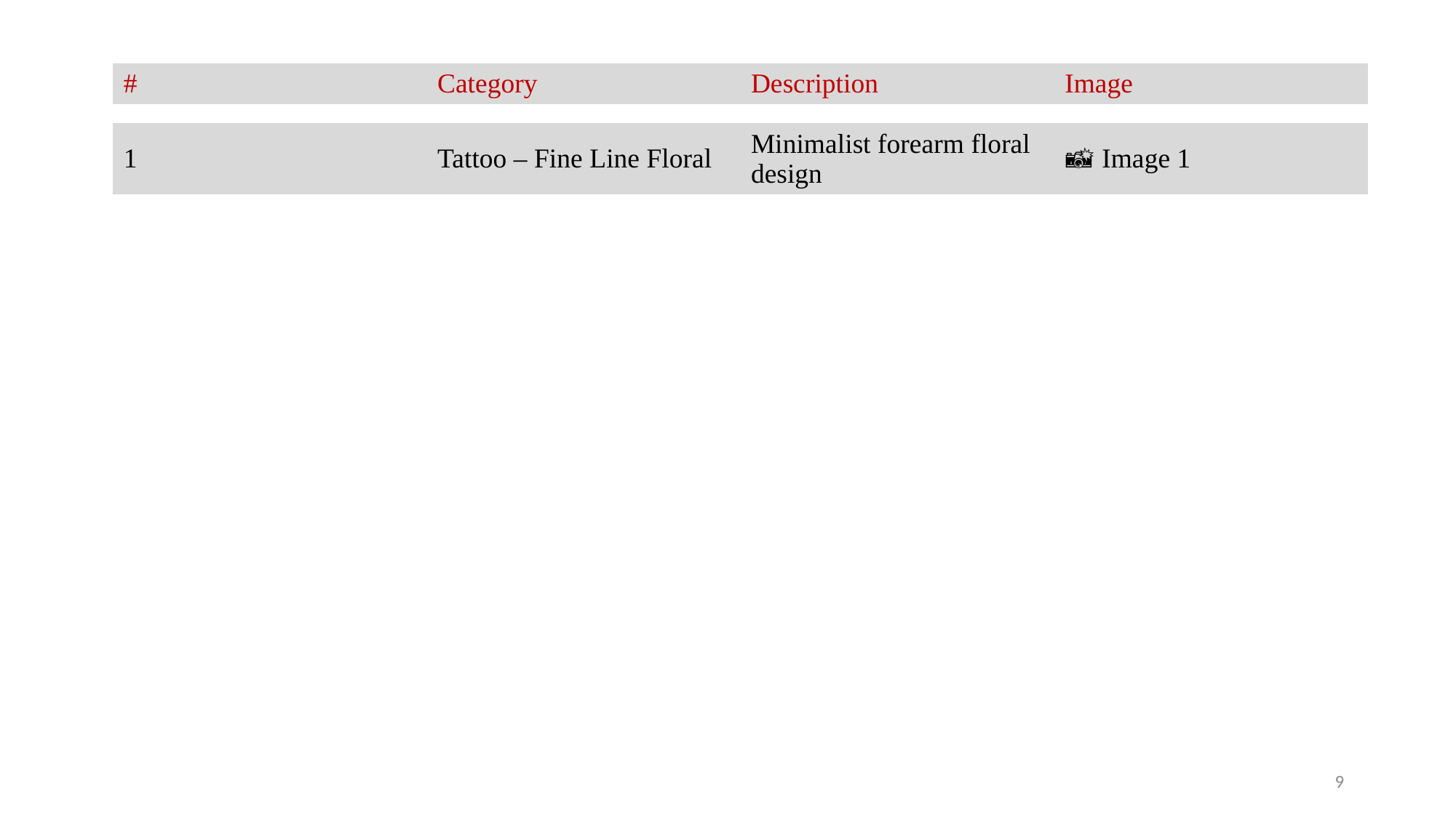

9
| # | Category | Description | Image |
| --- | --- | --- | --- |
| 1 | Tattoo – Fine Line Floral | Minimalist forearm floral design | 📸 Image 1 |
| --- | --- | --- | --- |